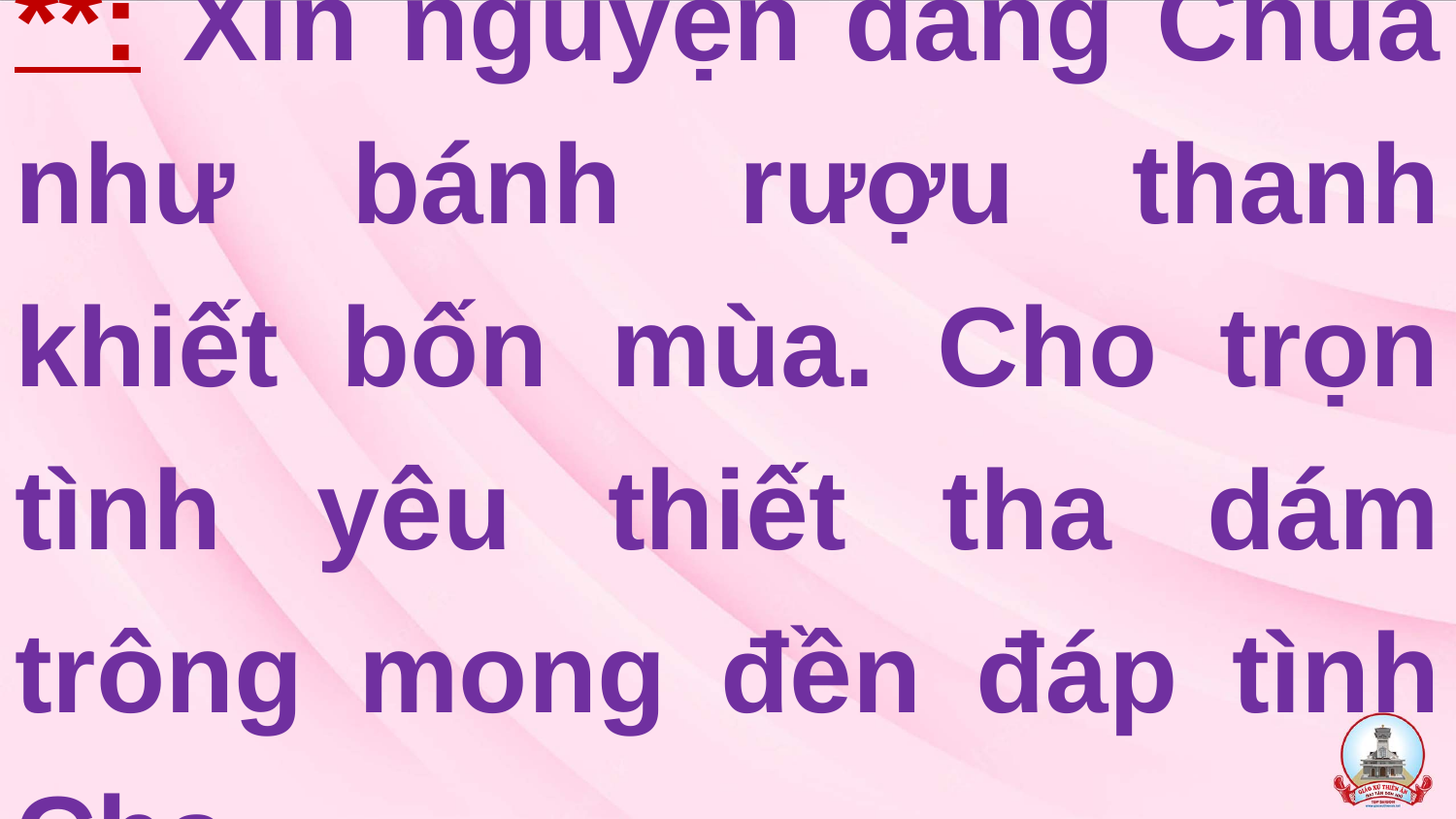

# **: Xin nguyện dâng Chúa như bánh rượu thanh khiết bốn mùa. Cho trọn tình yêu thiết tha dám trông mong đền đáp tình Cha.